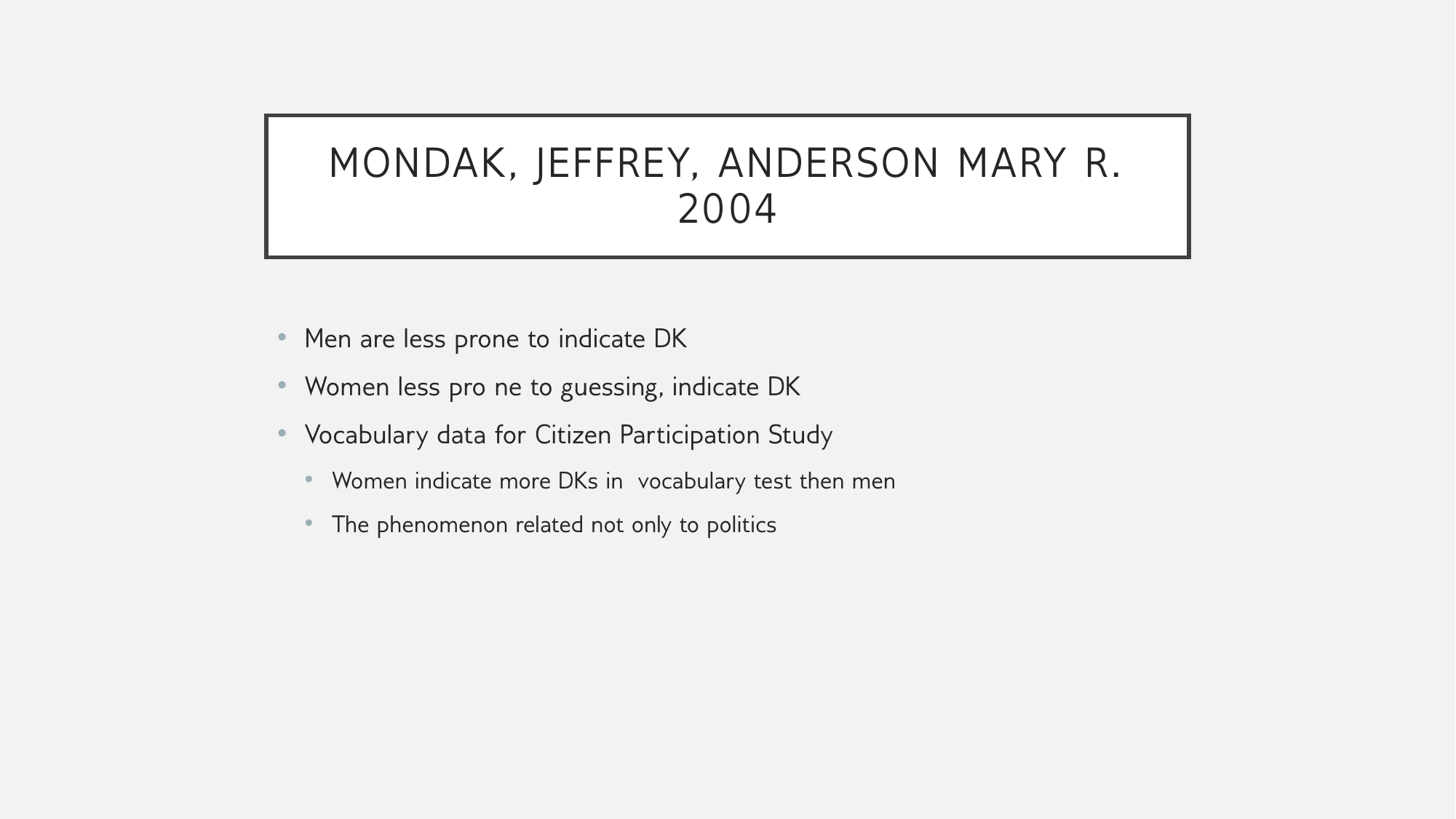

# Mondak, Jeffrey, Anderson mary R. 2004
Men are less prone to indicate DK
Women less pro ne to guessing, indicate DK
Vocabulary data for Citizen Participation Study
Women indicate more DKs in  vocabulary test then men
The phenomenon related not only to politics